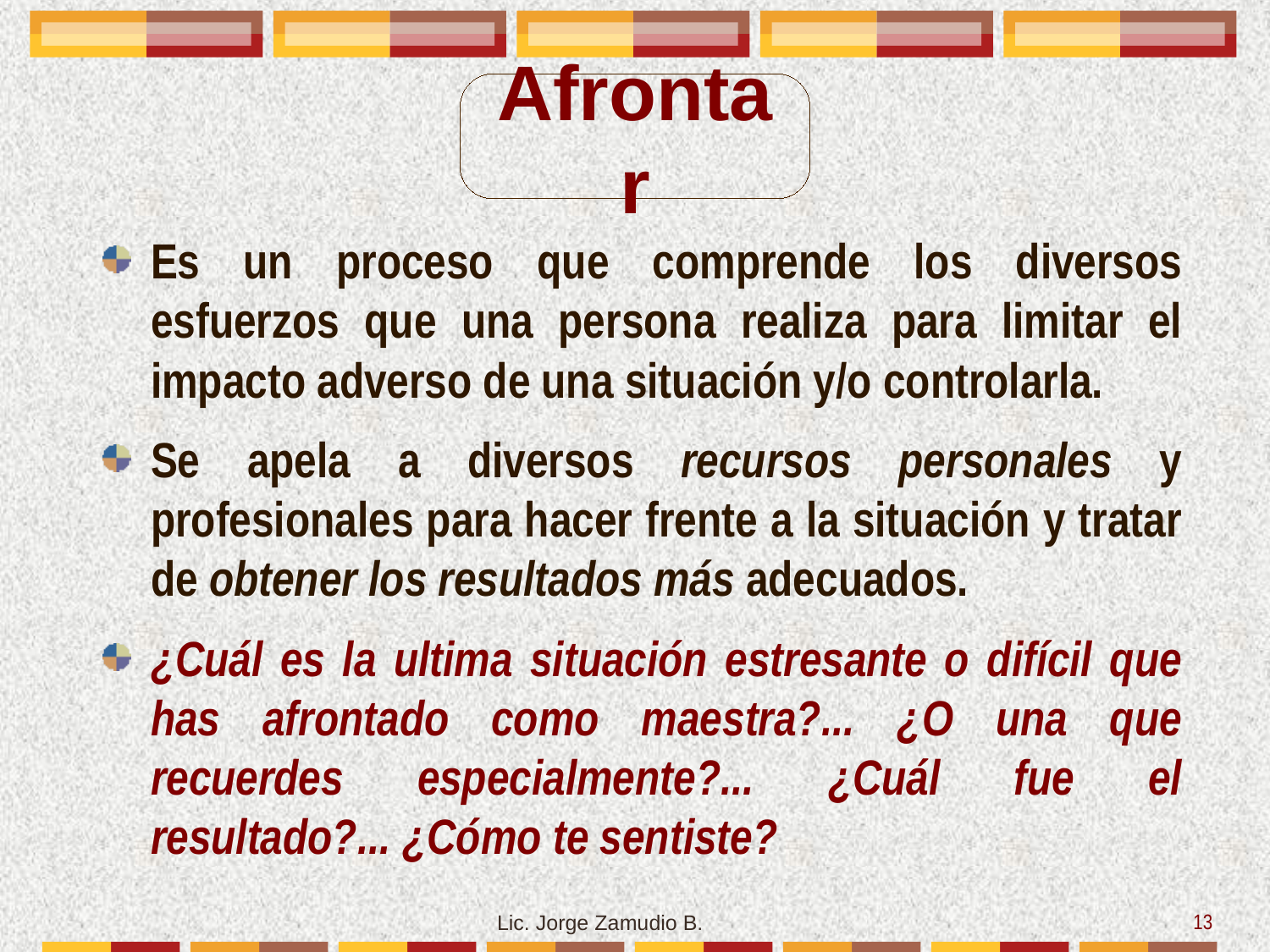

Afrontar
Es un proceso que comprende los diversos esfuerzos que una persona realiza para limitar el impacto adverso de una situación y/o controlarla.
Se apela a diversos recursos personales y profesionales para hacer frente a la situación y tratar de obtener los resultados más adecuados.
¿Cuál es la ultima situación estresante o difícil que has afrontado como maestra?... ¿O una que recuerdes especialmente?... ¿Cuál fue el resultado?... ¿Cómo te sentiste?
13
Lic. Jorge Zamudio B.